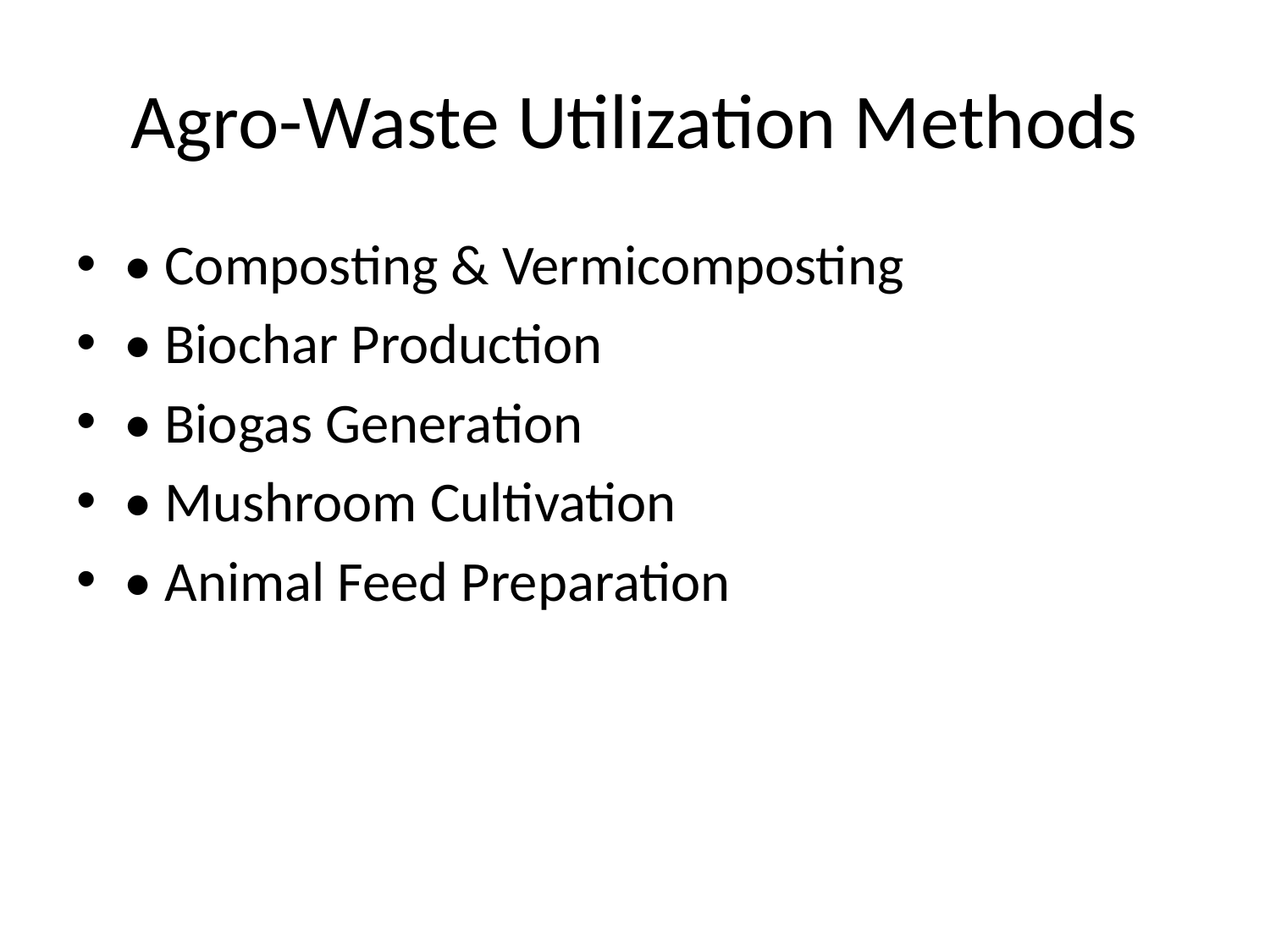

# Agro-Waste Utilization Methods
• Composting & Vermicomposting
• Biochar Production
• Biogas Generation
• Mushroom Cultivation
• Animal Feed Preparation